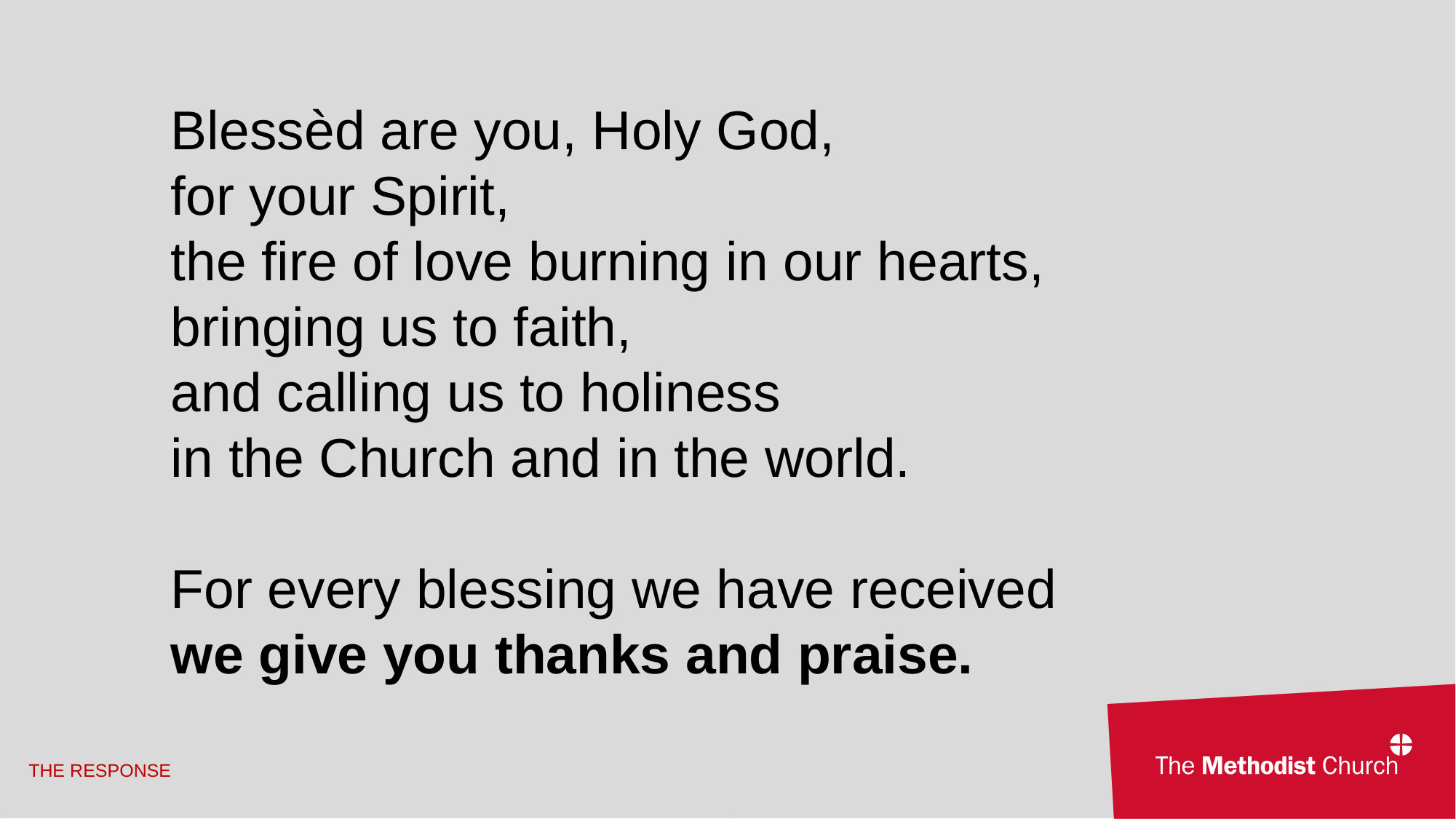

Blessèd are you, Holy God,
for your Spirit,
the fire of love burning in our hearts,
bringing us to faith,
and calling us to holiness
in the Church and in the world.

For every blessing we have received
we give you thanks and praise.